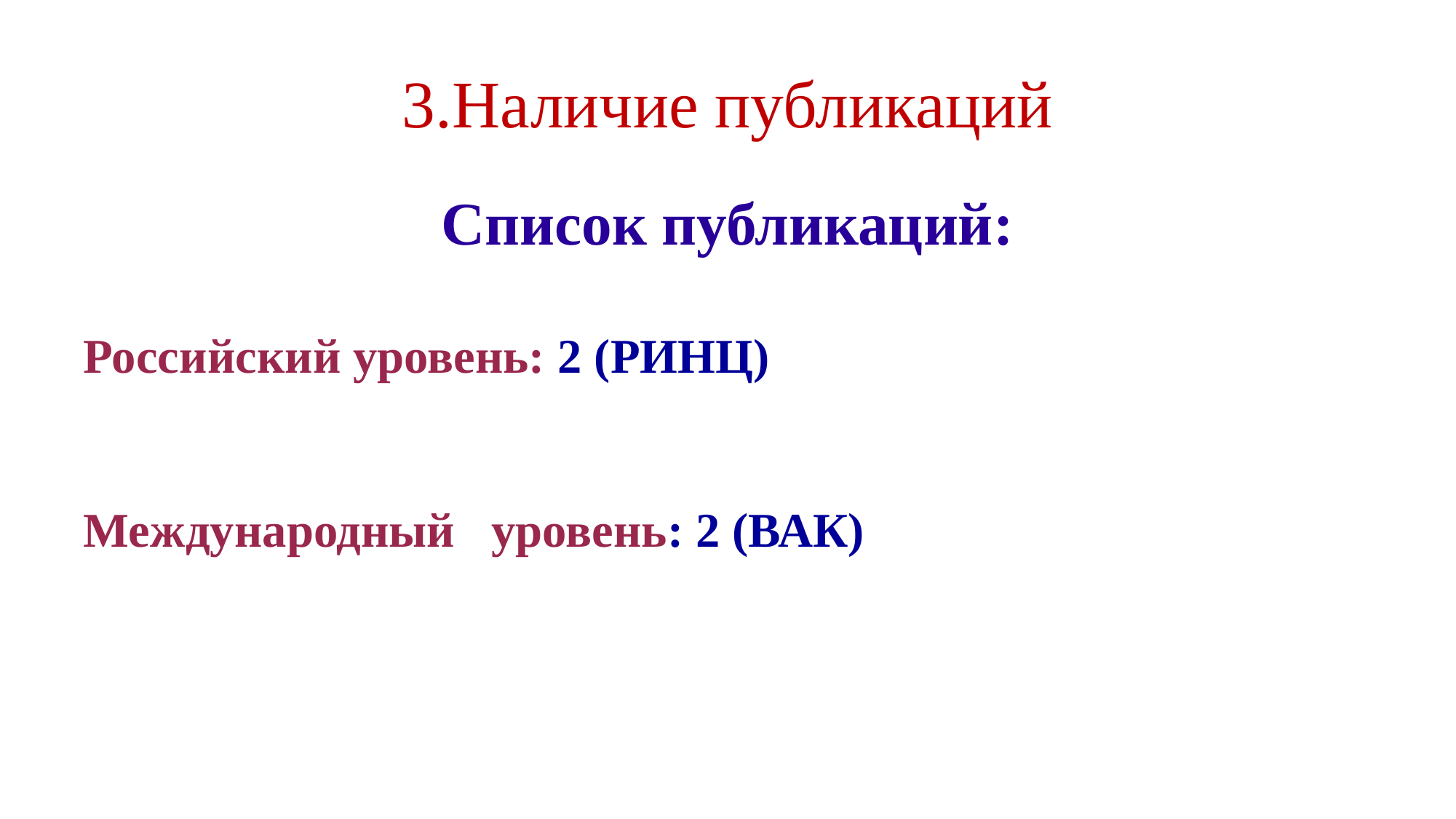

# 3.Наличие публикаций
Список публикаций:

Российский уровень: 2 (РИНЦ)

Международный   уровень: 2 (ВАК)